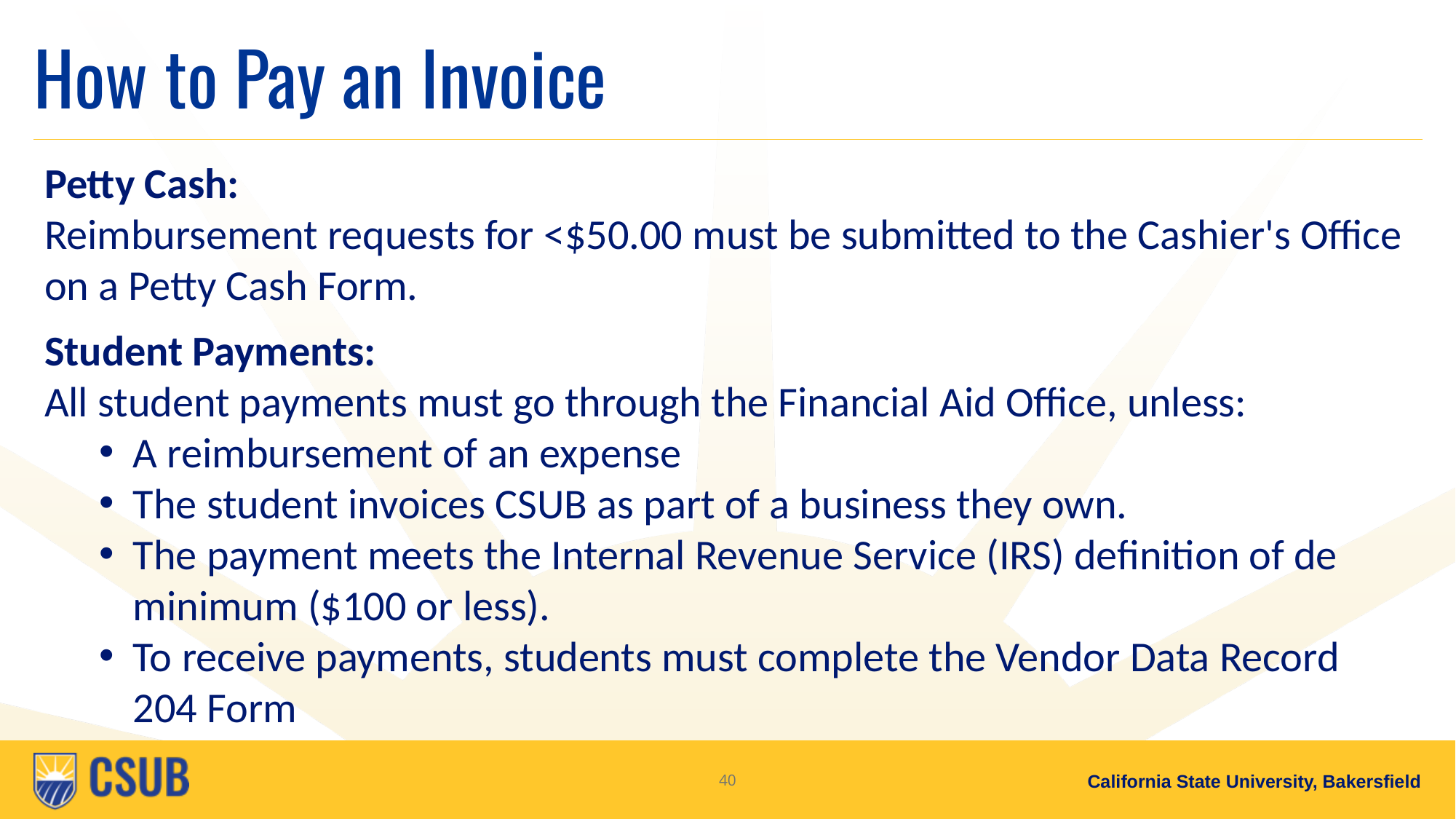

# How to Pay an Invoice
Petty Cash:
Reimbursement requests for <$50.00 must be submitted to the Cashier's Office on a Petty Cash Form.
Student Payments:
All student payments must go through the Financial Aid Office, unless:
A reimbursement of an expense
The student invoices CSUB as part of a business they own.
The payment meets the Internal Revenue Service (IRS) definition of de minimum ($100 or less).
To receive payments, students must complete the Vendor Data Record 204 Form
40